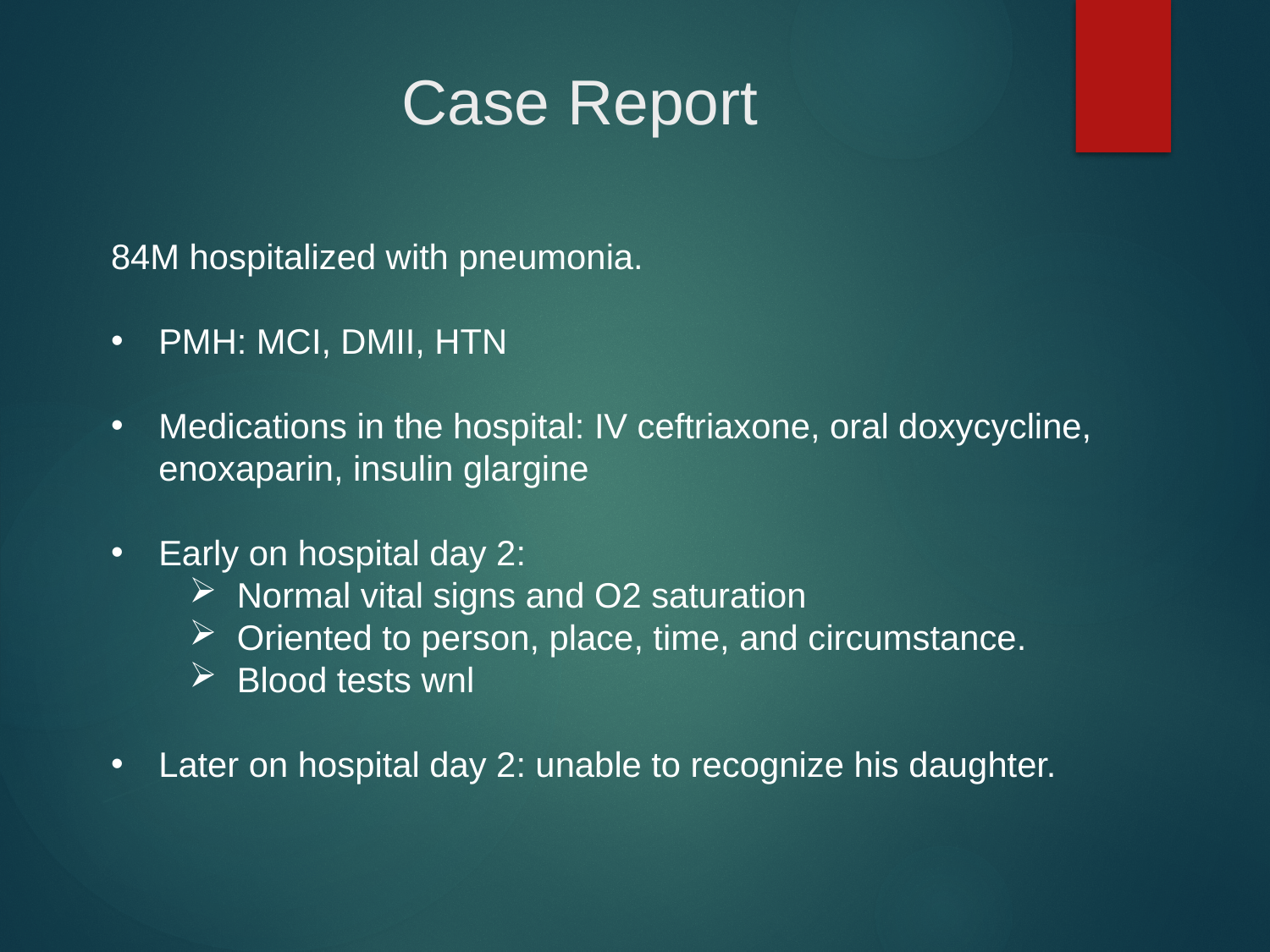

# Case Report
84M hospitalized with pneumonia.

PMH: MCI, DMII, HTN

Medications in the hospital: IV ceftriaxone, oral doxycycline, enoxaparin, insulin glargine

Early on hospital day 2:
Normal vital signs and O2 saturation
Oriented to person, place, time, and circumstance.
Blood tests wnl

Later on hospital day 2: unable to recognize his daughter.